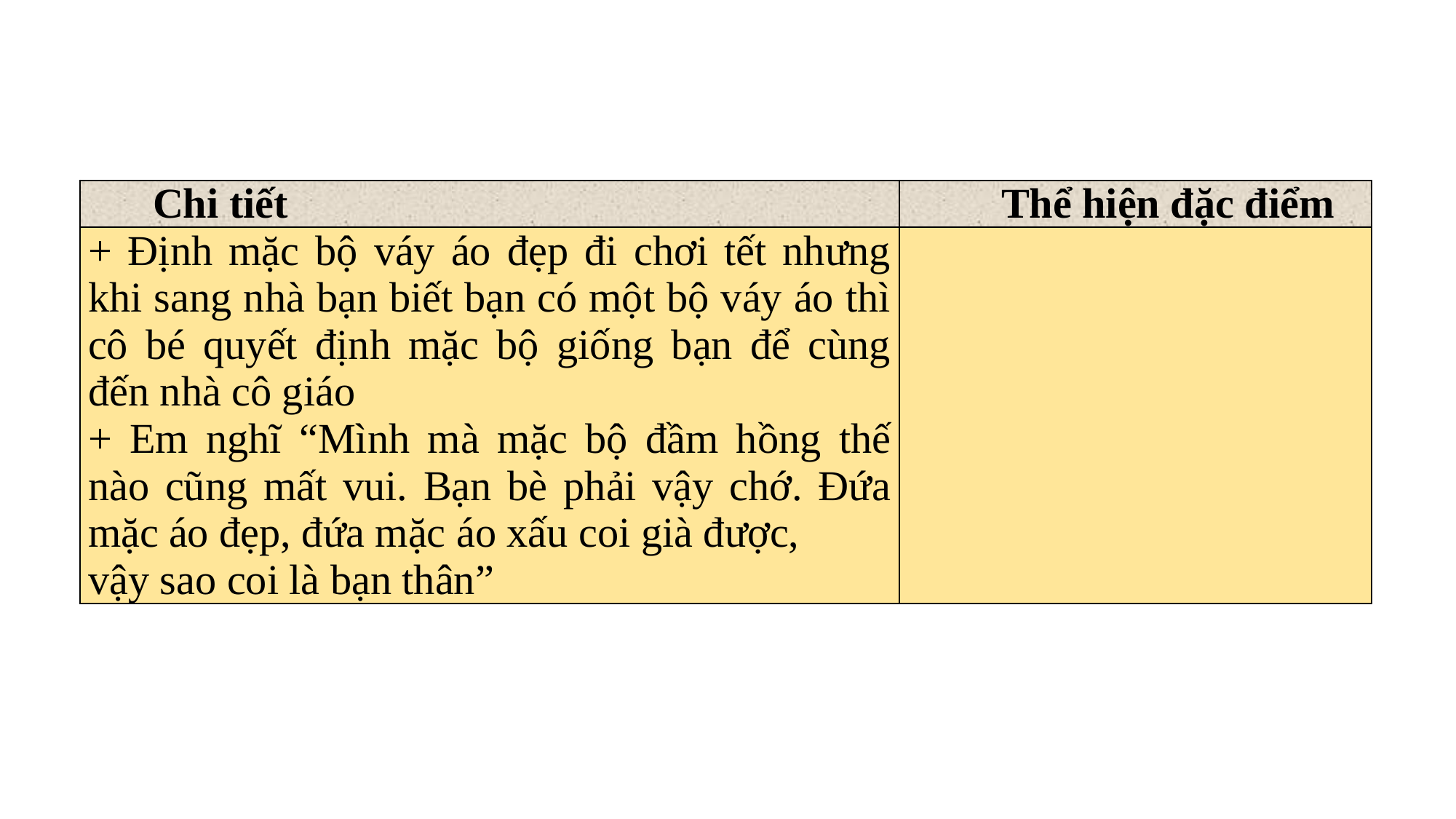

| Chi tiết | Thể hiện đặc điểm |
| --- | --- |
| + Định mặc bộ váy áo đẹp đi chơi tết nhưng khi sang nhà bạn biết bạn có một bộ váy áo thì cô bé quyết định mặc bộ giống bạn để cùng đến nhà cô giáo + Em nghĩ “Mình mà mặc bộ đầm hồng thế nào cũng mất vui. Bạn bè phải vậy chớ. Đứa mặc áo đẹp, đứa mặc áo xấu coi già được, vậy sao coi là bạn thân” |  |